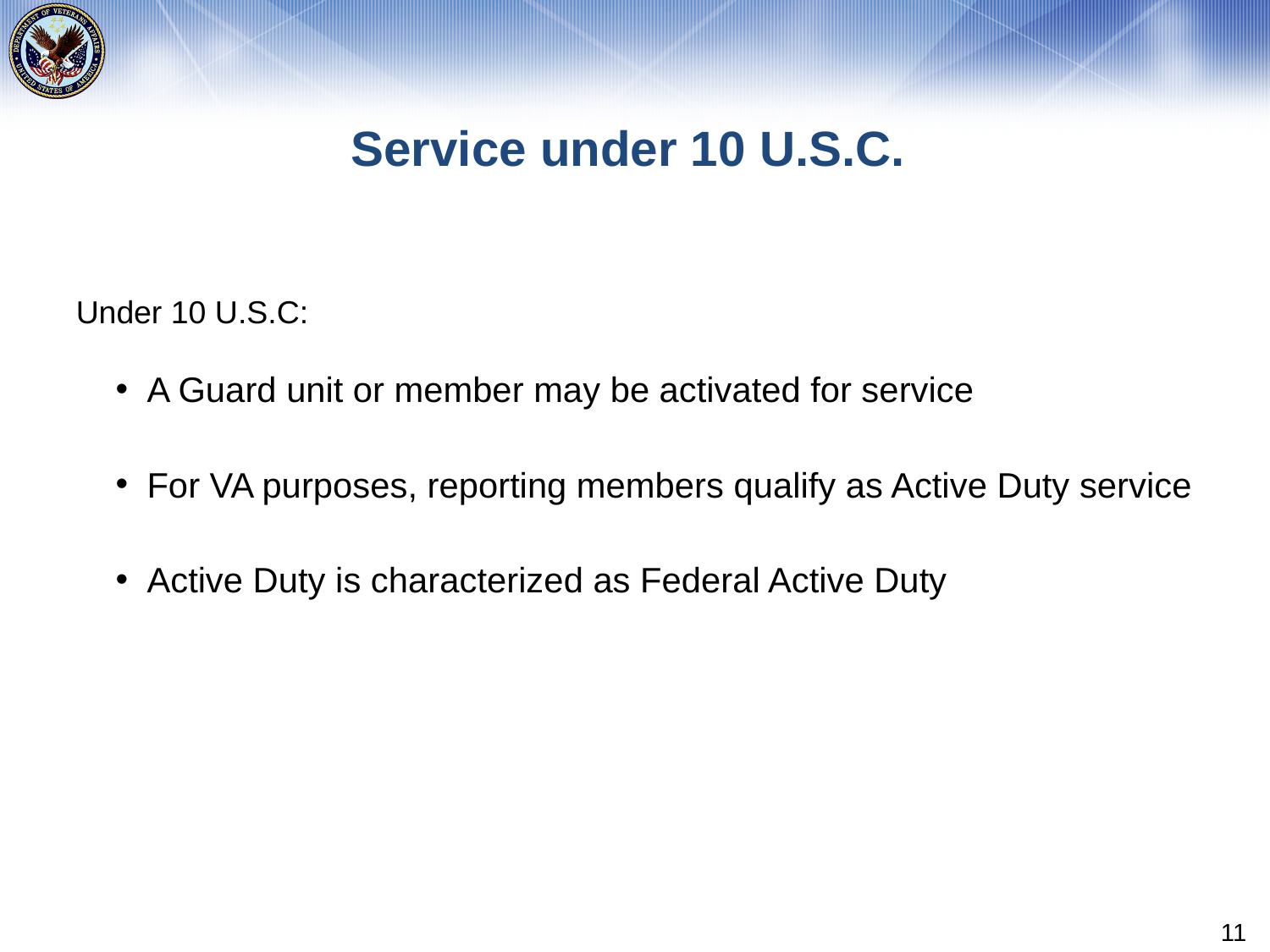

# Service under 10 U.S.C.
Under 10 U.S.C:
A Guard unit or member may be activated for service
For VA purposes, reporting members qualify as Active Duty service
Active Duty is characterized as Federal Active Duty
11